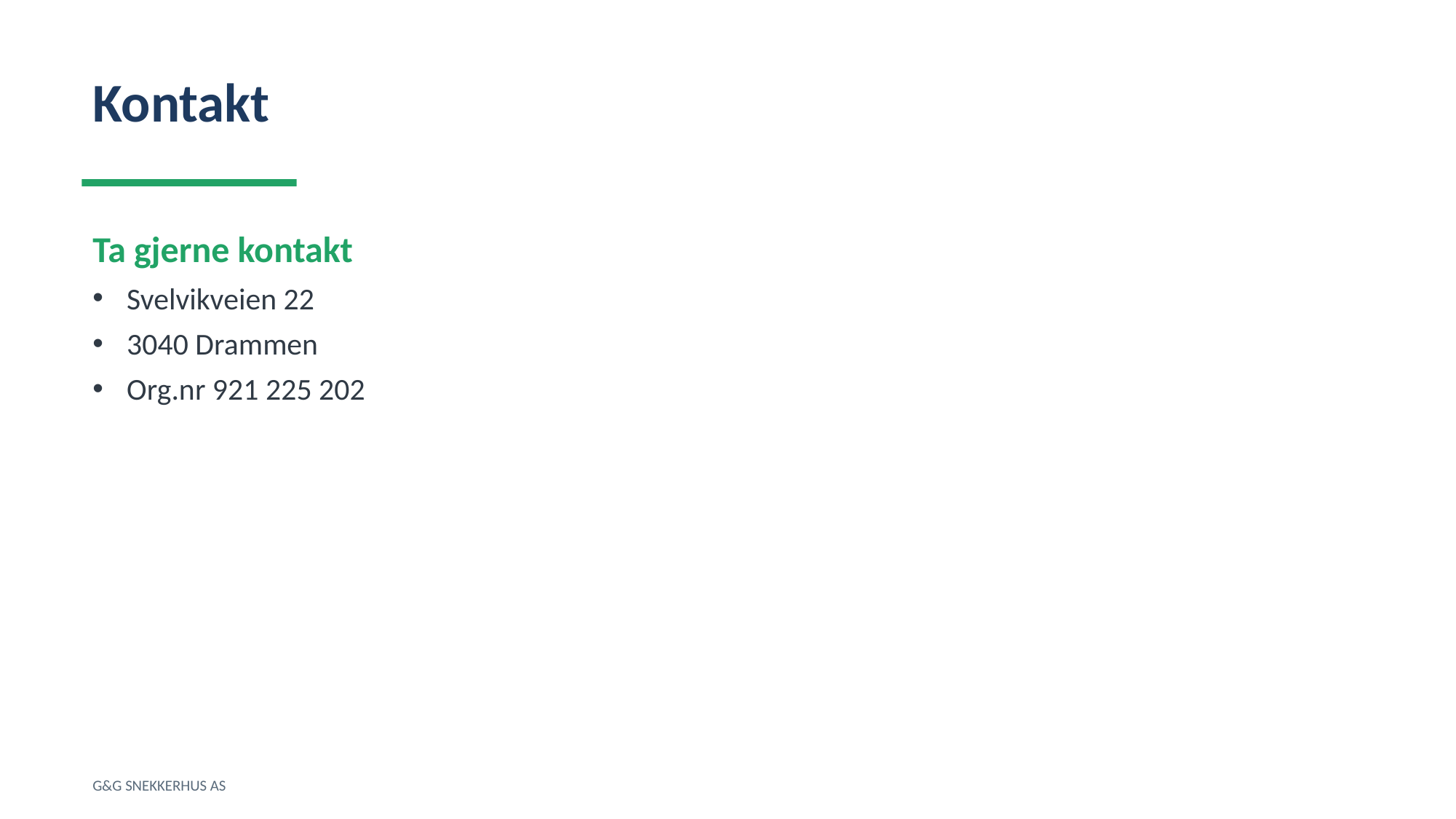

Kontakt

Ta gjerne kontakt
Svelvikveien 22
3040 Drammen
Org.nr 921 225 202
G&G SNEKKERHUS AS